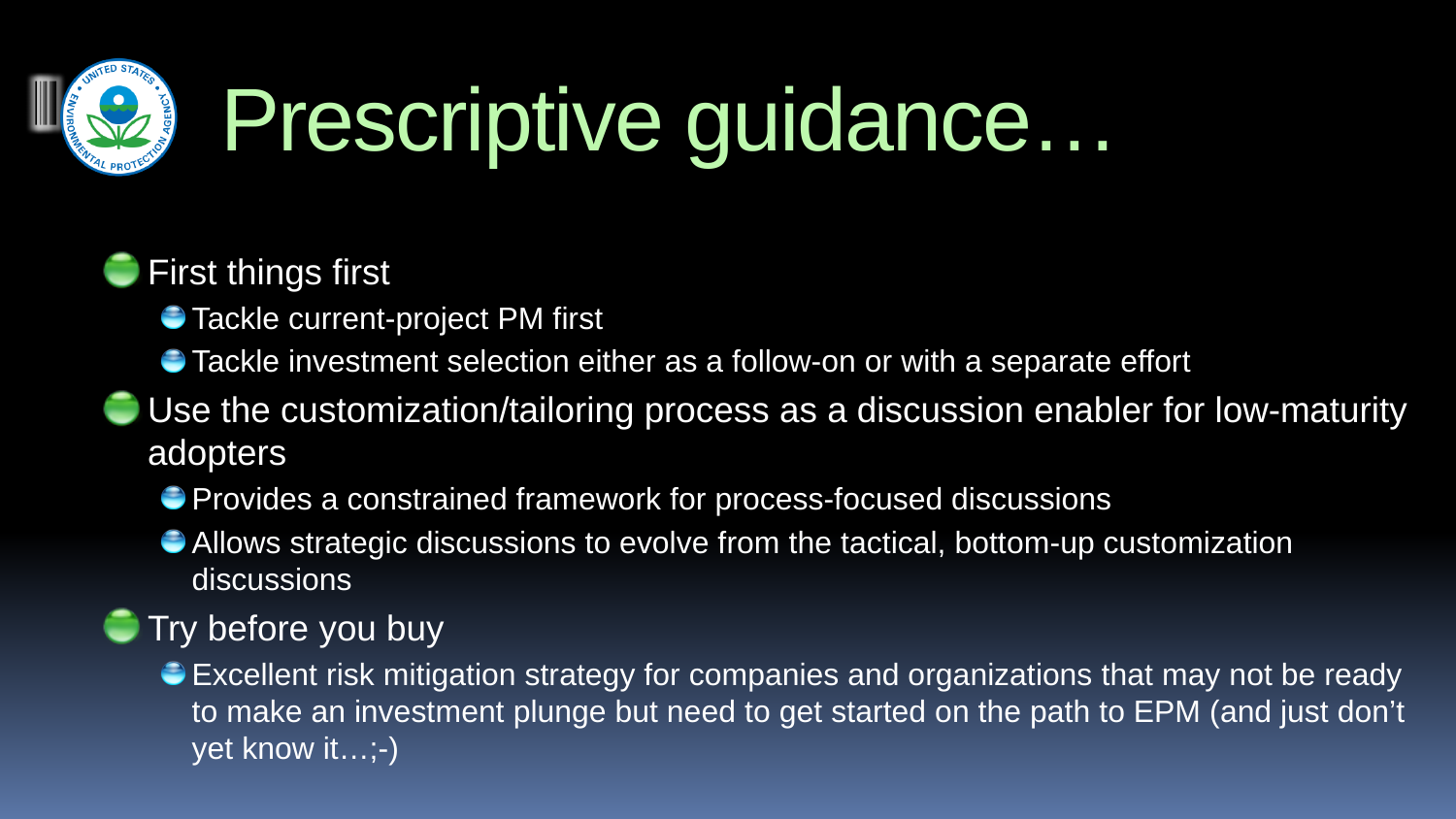

# Prescriptive guidance…
First things first
Tackle current-project PM first
Tackle investment selection either as a follow-on or with a separate effort
Use the customization/tailoring process as a discussion enabler for low-maturity adopters
Provides a constrained framework for process-focused discussions
Allows strategic discussions to evolve from the tactical, bottom-up customization discussions
Try before you buy
Excellent risk mitigation strategy for companies and organizations that may not be ready to make an investment plunge but need to get started on the path to EPM (and just don’t yet know it…;-)